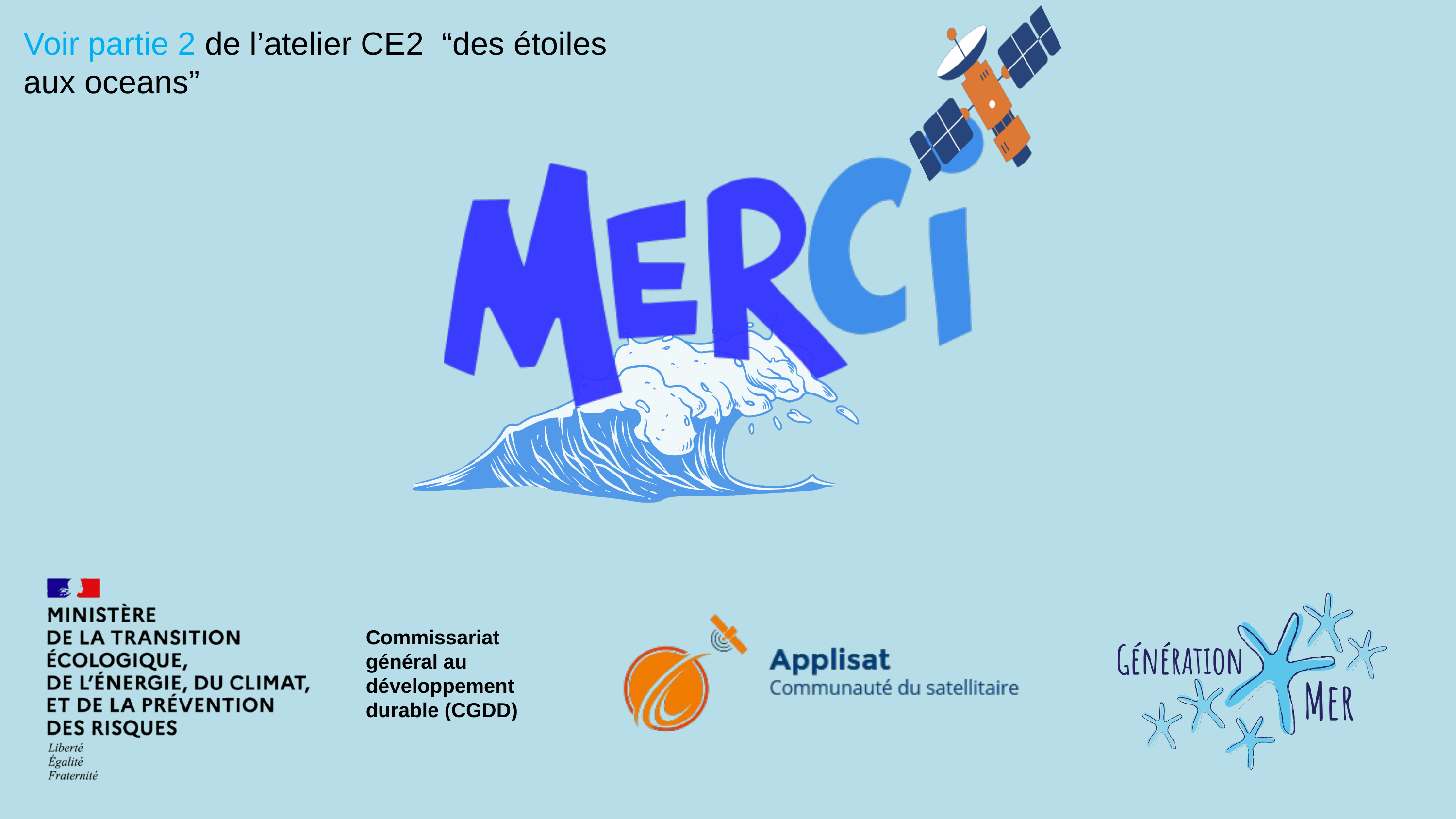

Voir partie 2 de l’atelier CE2  “des étoiles aux oceans”

Commissariat général au développement durable (CGDD)